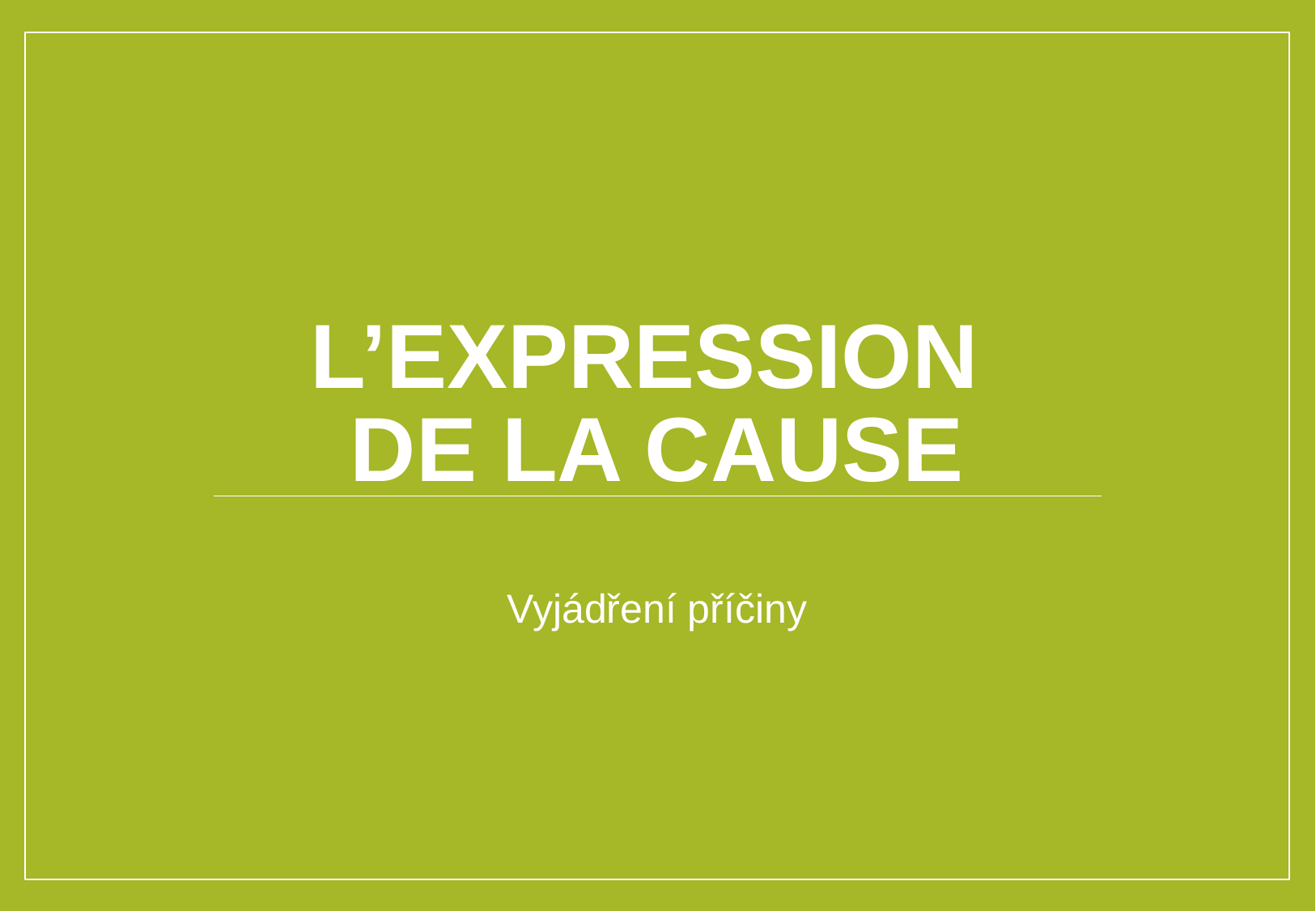

# L’expression de la cause

Vyjádření příčiny